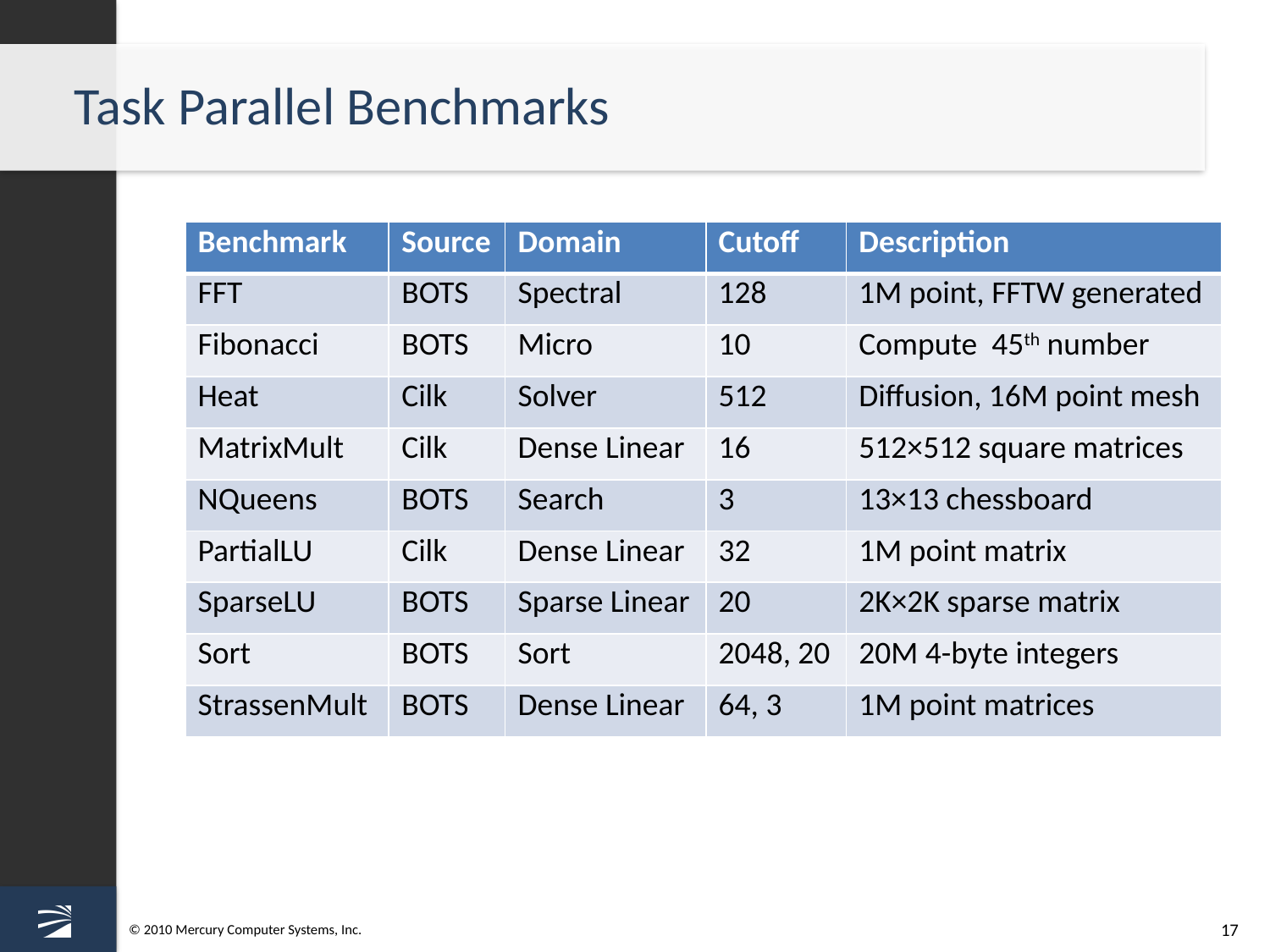

# Task Parallel Benchmarks
| Benchmark | Source | Domain | Cutoff | Description |
| --- | --- | --- | --- | --- |
| FFT | BOTS | Spectral | 128 | 1M point, FFTW generated |
| Fibonacci | BOTS | Micro | 10 | Compute 45th number |
| Heat | Cilk | Solver | 512 | Diffusion, 16M point mesh |
| MatrixMult | Cilk | Dense Linear | 16 | 512×512 square matrices |
| NQueens | BOTS | Search | 3 | 13×13 chessboard |
| PartialLU | Cilk | Dense Linear | 32 | 1M point matrix |
| SparseLU | BOTS | Sparse Linear | 20 | 2K×2K sparse matrix |
| Sort | BOTS | Sort | 2048, 20 | 20M 4-byte integers |
| StrassenMult | BOTS | Dense Linear | 64, 3 | 1M point matrices |
17